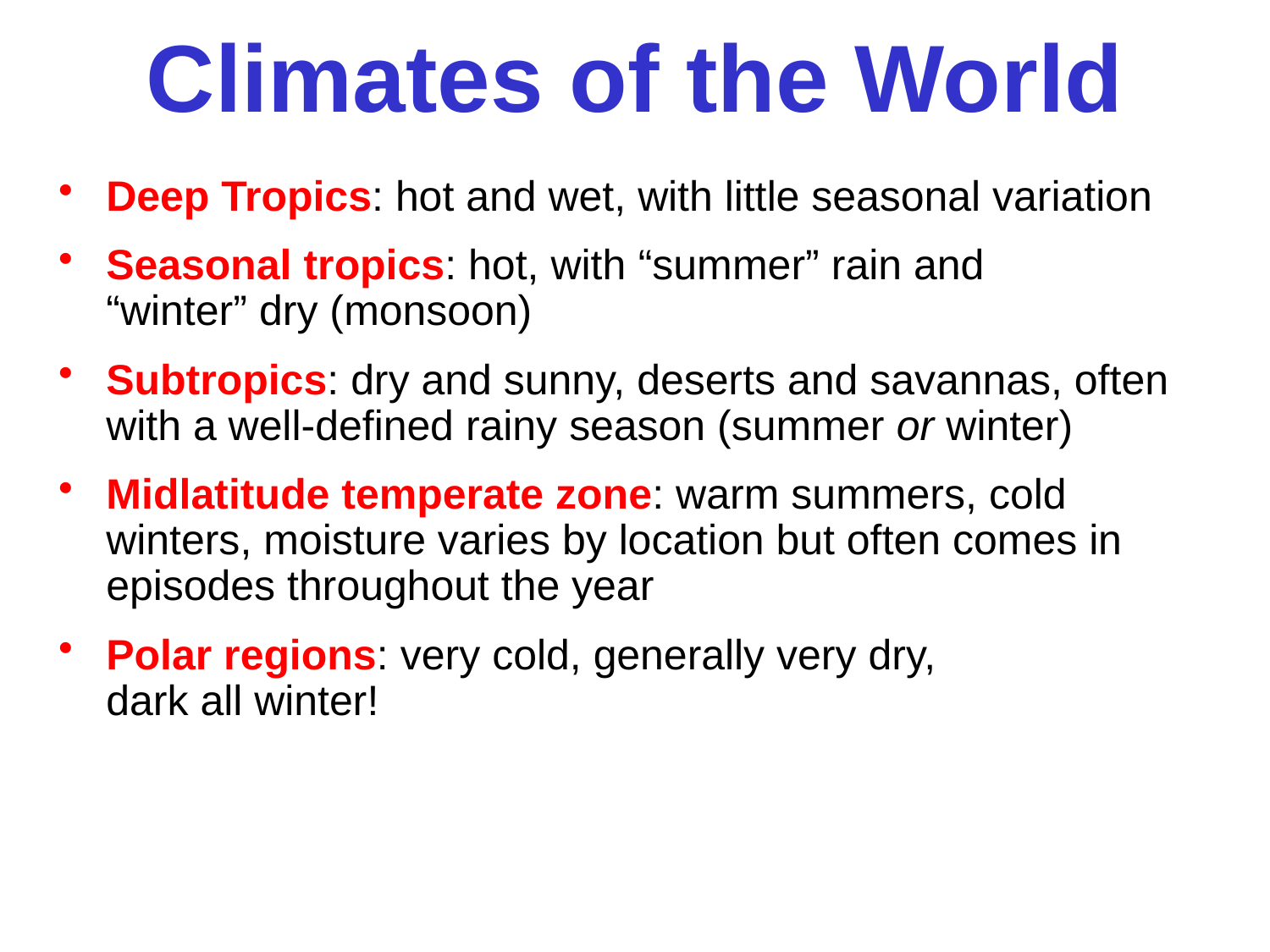

# Climates of the World
Deep Tropics: hot and wet, with little seasonal variation
Seasonal tropics: hot, with “summer” rain and
“winter” dry (monsoon)
Subtropics: dry and sunny, deserts and savannas, often with a well-defined rainy season (summer or winter)
Midlatitude temperate zone: warm summers, cold winters, moisture varies by location but often comes in episodes throughout the year
Polar regions: very cold, generally very dry,
dark all winter!